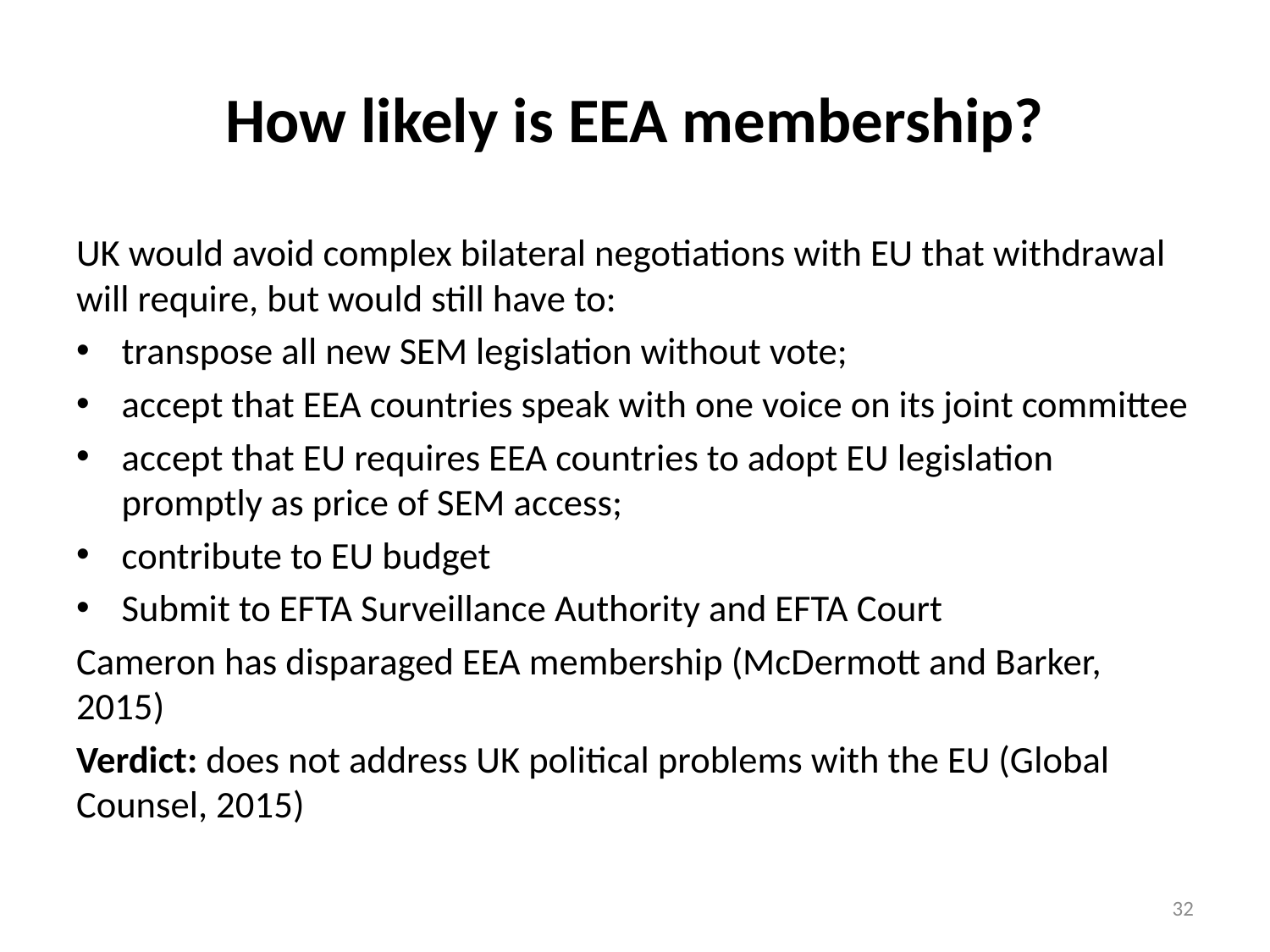

# How likely is EEA membership?
UK would avoid complex bilateral negotiations with EU that withdrawal will require, but would still have to:
transpose all new SEM legislation without vote;
accept that EEA countries speak with one voice on its joint committee
accept that EU requires EEA countries to adopt EU legislation promptly as price of SEM access;
contribute to EU budget
Submit to EFTA Surveillance Authority and EFTA Court
Cameron has disparaged EEA membership (McDermott and Barker, 2015)
Verdict: does not address UK political problems with the EU (Global Counsel, 2015)

32